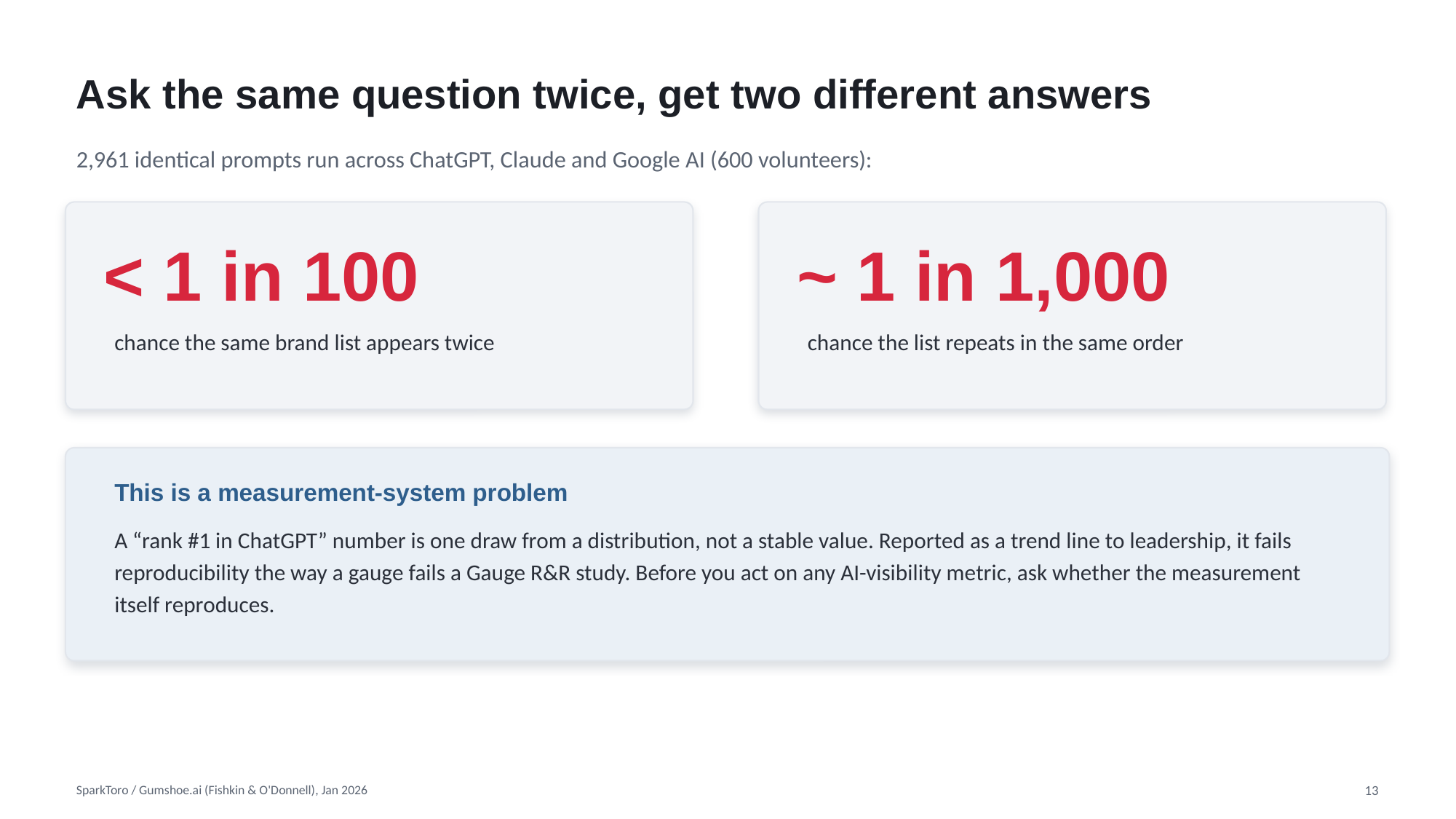

Ask the same question twice, get two different answers
2,961 identical prompts run across ChatGPT, Claude and Google AI (600 volunteers):

< 1 in 100
~ 1 in 1,000
chance the same brand list appears twice
chance the list repeats in the same order

This is a measurement-system problem
A “rank #1 in ChatGPT” number is one draw from a distribution, not a stable value. Reported as a trend line to leadership, it fails reproducibility the way a gauge fails a Gauge R&R study. Before you act on any AI-visibility metric, ask whether the measurement itself reproduces.
SparkToro / Gumshoe.ai (Fishkin & O'Donnell), Jan 2026
13